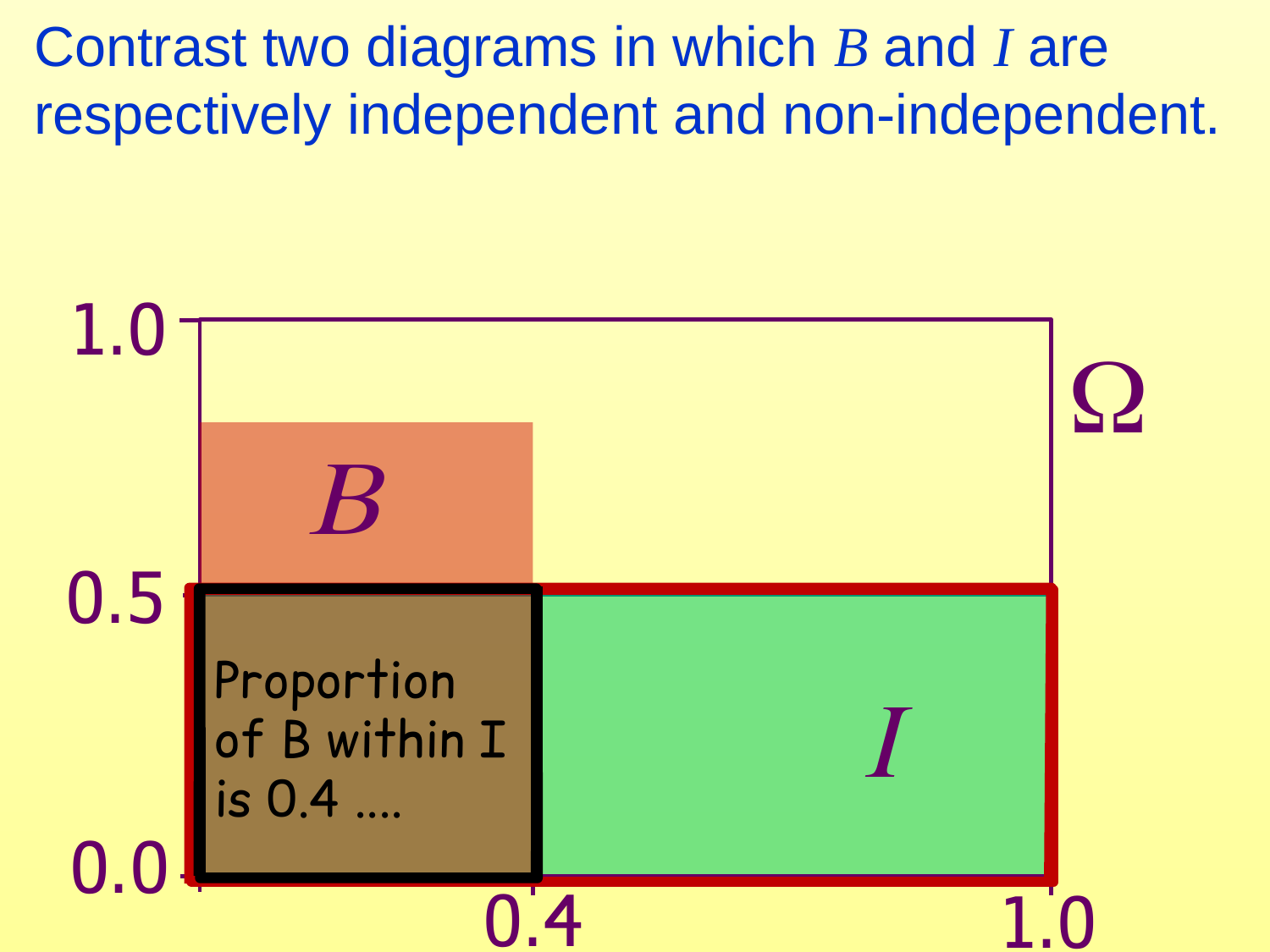

Contrast two diagrams in which B and I are respectively independent and non-independent.
1.0

Ω

Β
0.5

Proportion of B within I
is 0.4 ....
Ι
0.0
0.4
1.0